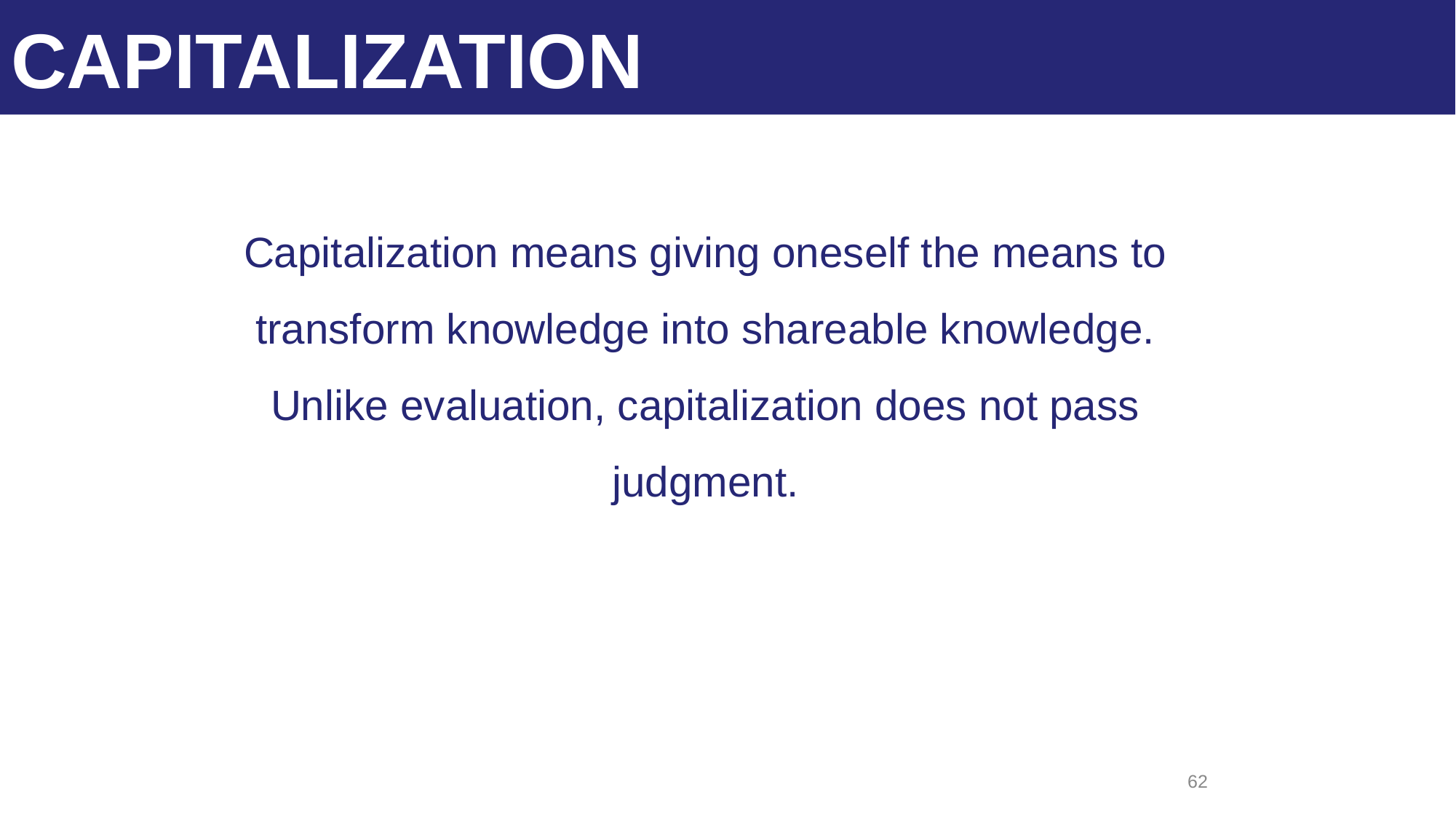

CAPITALIZATION
Capitalization means giving oneself the means to transform knowledge into shareable knowledge. Unlike evaluation, capitalization does not pass judgment.

62